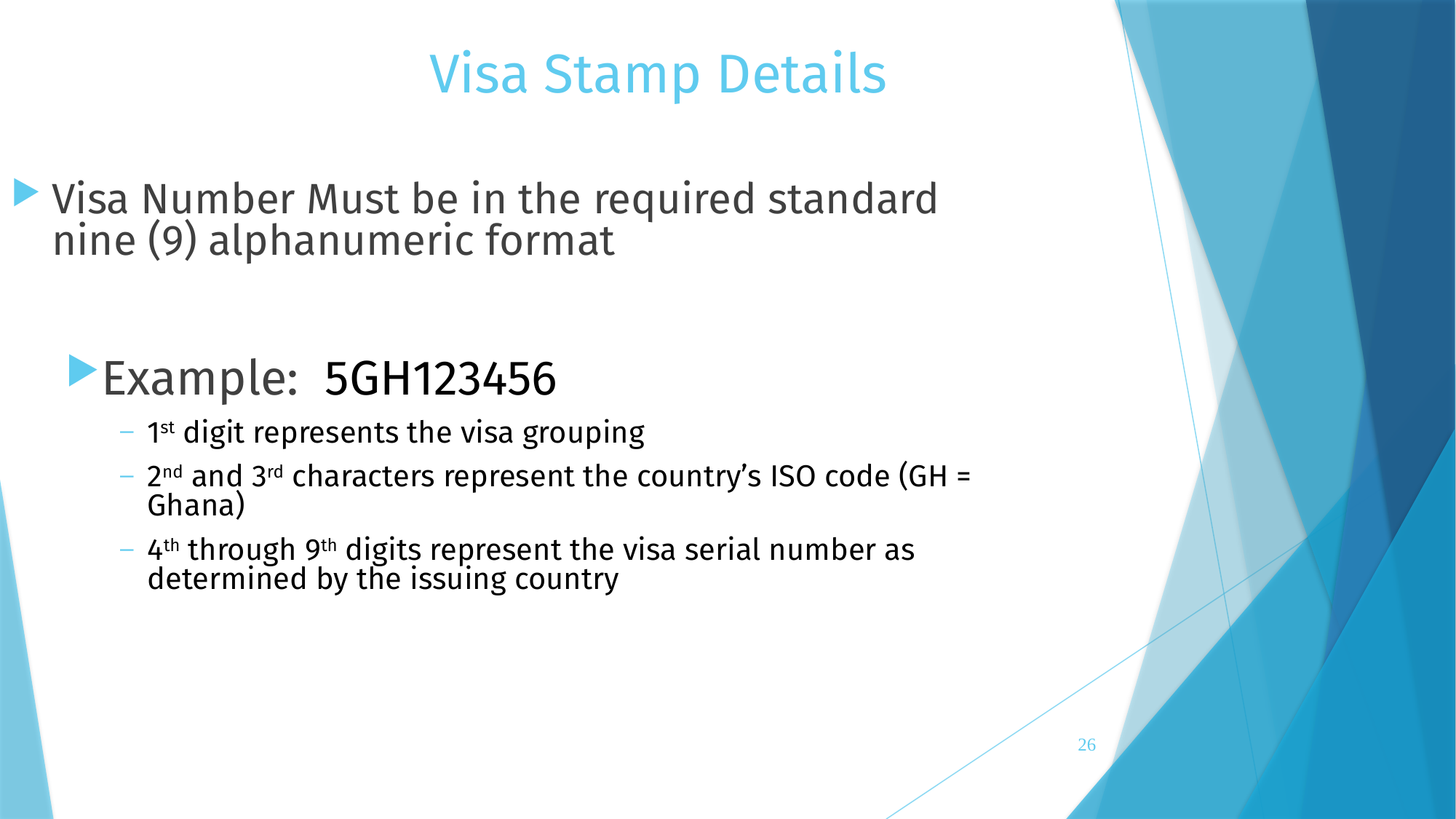

Visa Stamp Details
Visa Number Must be in the required standard nine (9) alphanumeric format

Example:  5GH123456
1st digit represents the visa grouping
2nd and 3rd characters represent the country’s ISO code (GH = Ghana)
4th through 9th digits represent the visa serial number as determined by the issuing country

26